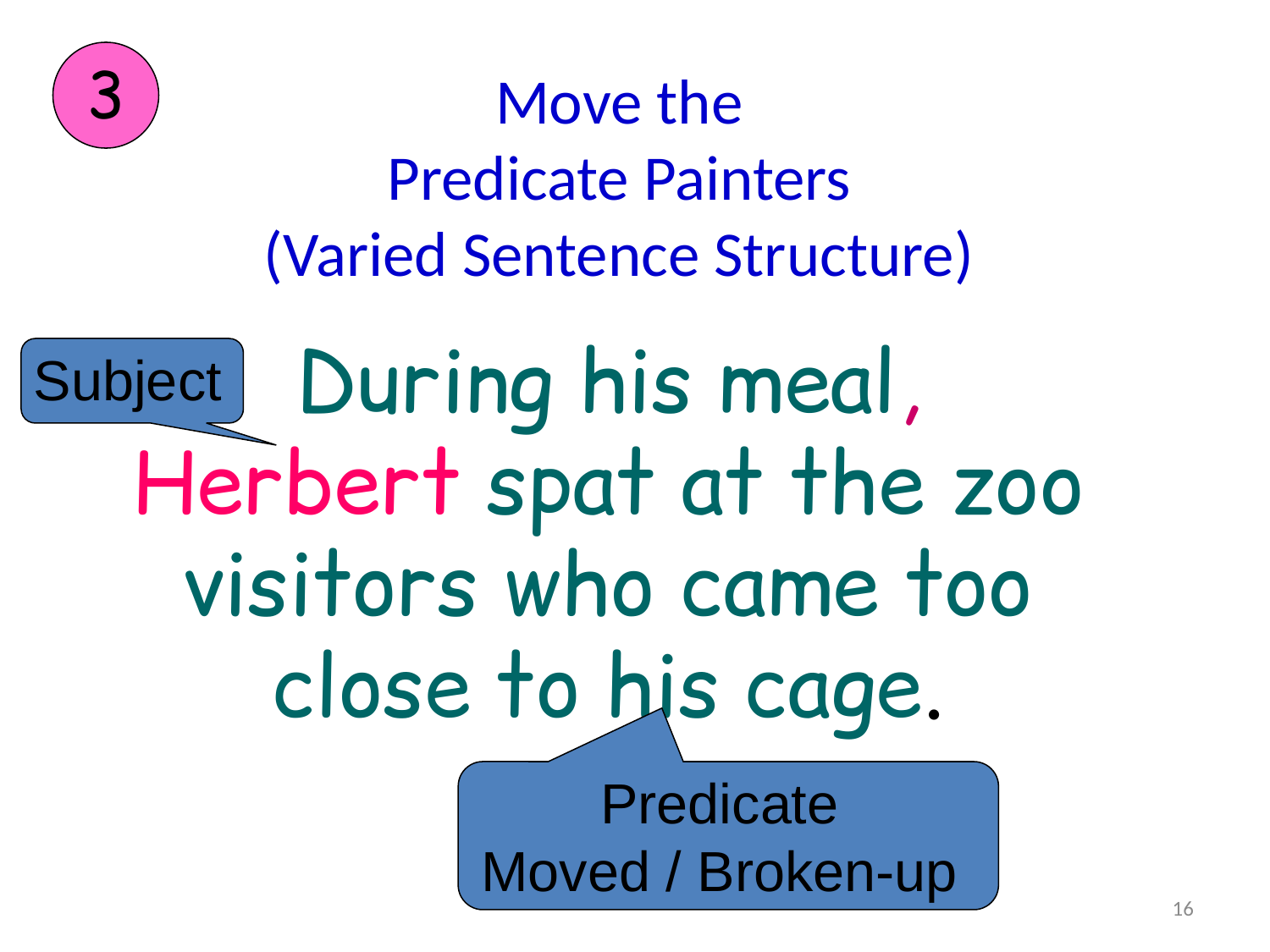

# Move the Predicate Painters (Varied Sentence Structure)

3
During his meal, Herbert spat at the zoo visitors who came too close to his cage.

Subject
Predicate
Moved / Broken-up

16